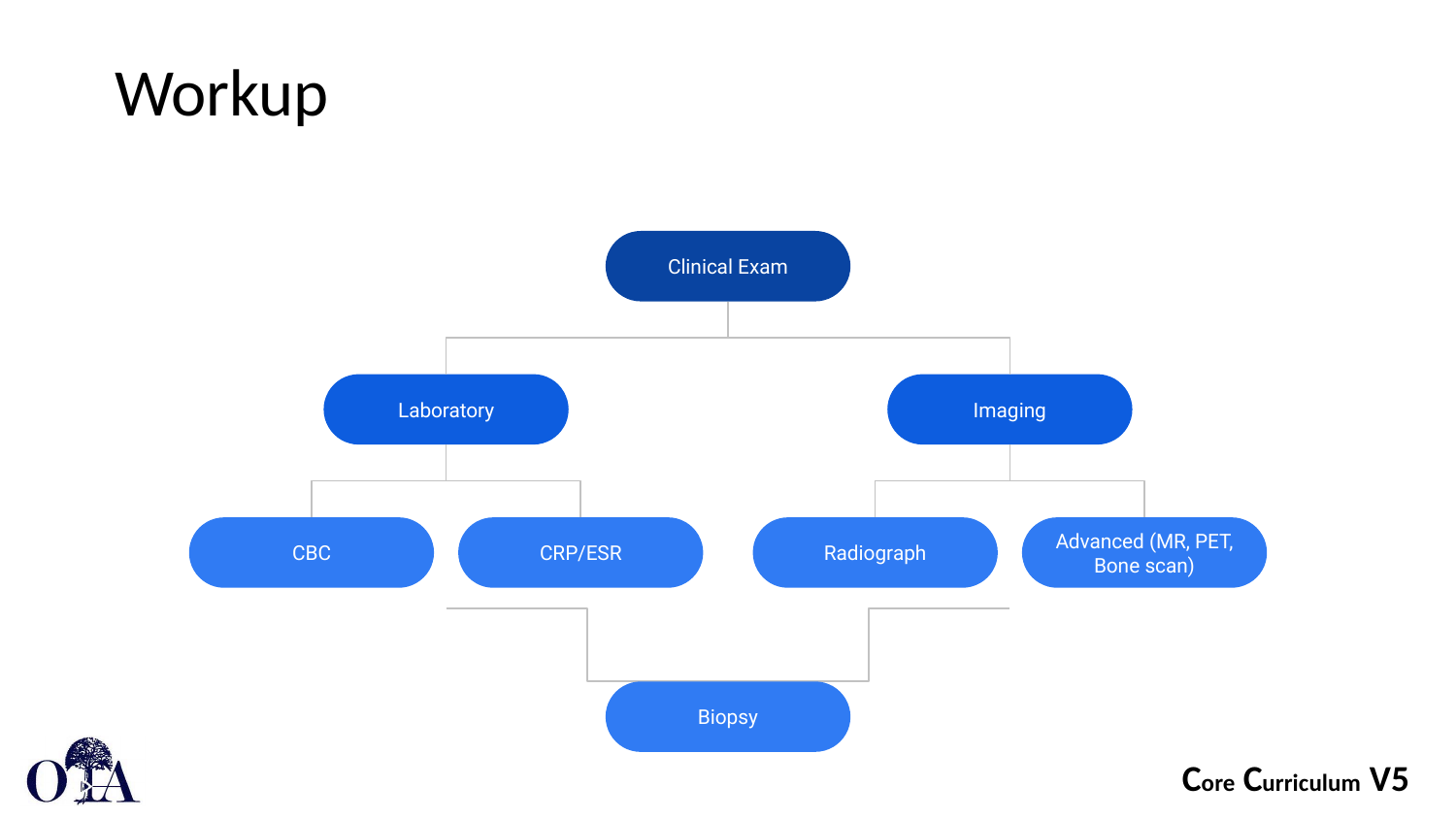

# Workup

Clinical Exam
Laboratory
Imaging
CBC
CRP/ESR
Radiograph
Advanced (MR, PET, Bone scan)
Biopsy